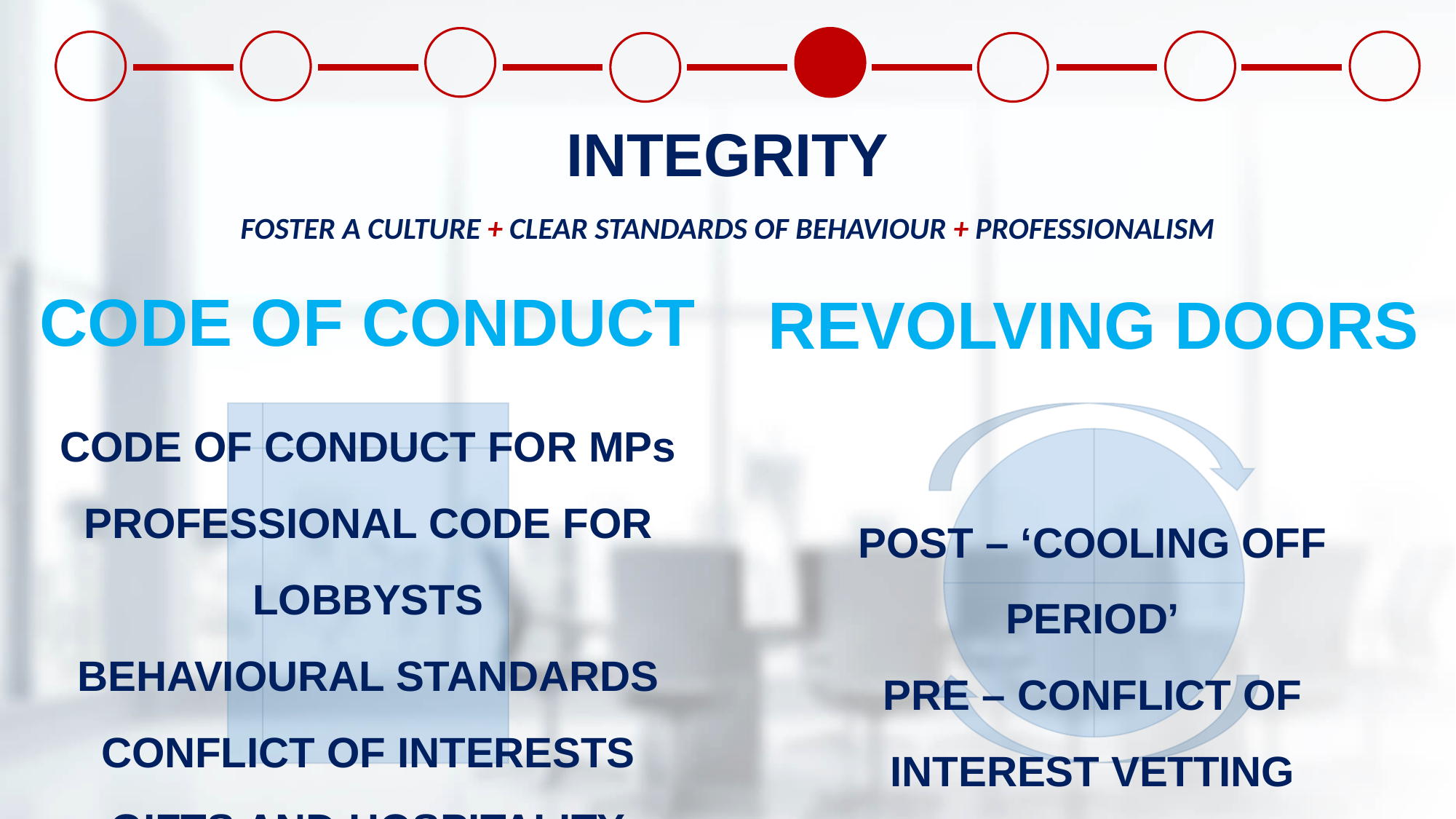

INTEGRITY
FOSTER A CULTURE + CLEAR STANDARDS OF BEHAVIOUR + PROFESSIONALISM
CODE OF CONDUCT
REVOLVING DOORS
CODE OF CONDUCT FOR MPs
PROFESSIONAL CODE FOR LOBBYSTS
BEHAVIOURAL STANDARDS
CONFLICT OF INTERESTS
GIFTS AND HOSPITALITY

POST – ‘COOLING OFF PERIOD’
PRE – CONFLICT OF INTEREST VETTING